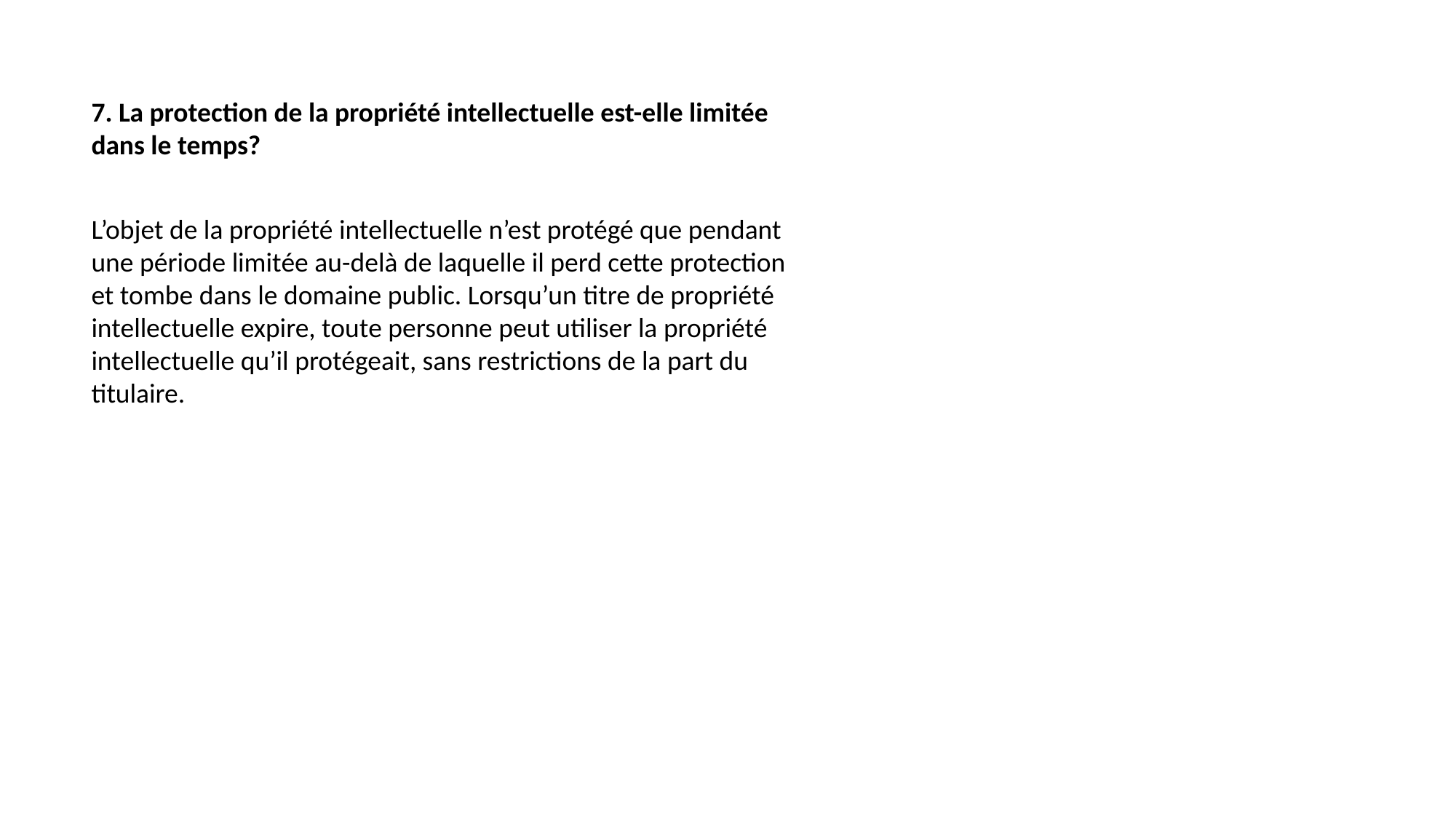

7. La protection de la propriété intellectuelle est-elle limitée dans le temps?
L’objet de la propriété intellectuelle n’est protégé que pendant une période limitée au-delà de laquelle il perd cette protection et tombe dans le domaine public. Lorsqu’un titre de propriété intellectuelle expire, toute personne peut utiliser la propriété intellectuelle qu’il protégeait, sans restrictions de la part du titulaire.